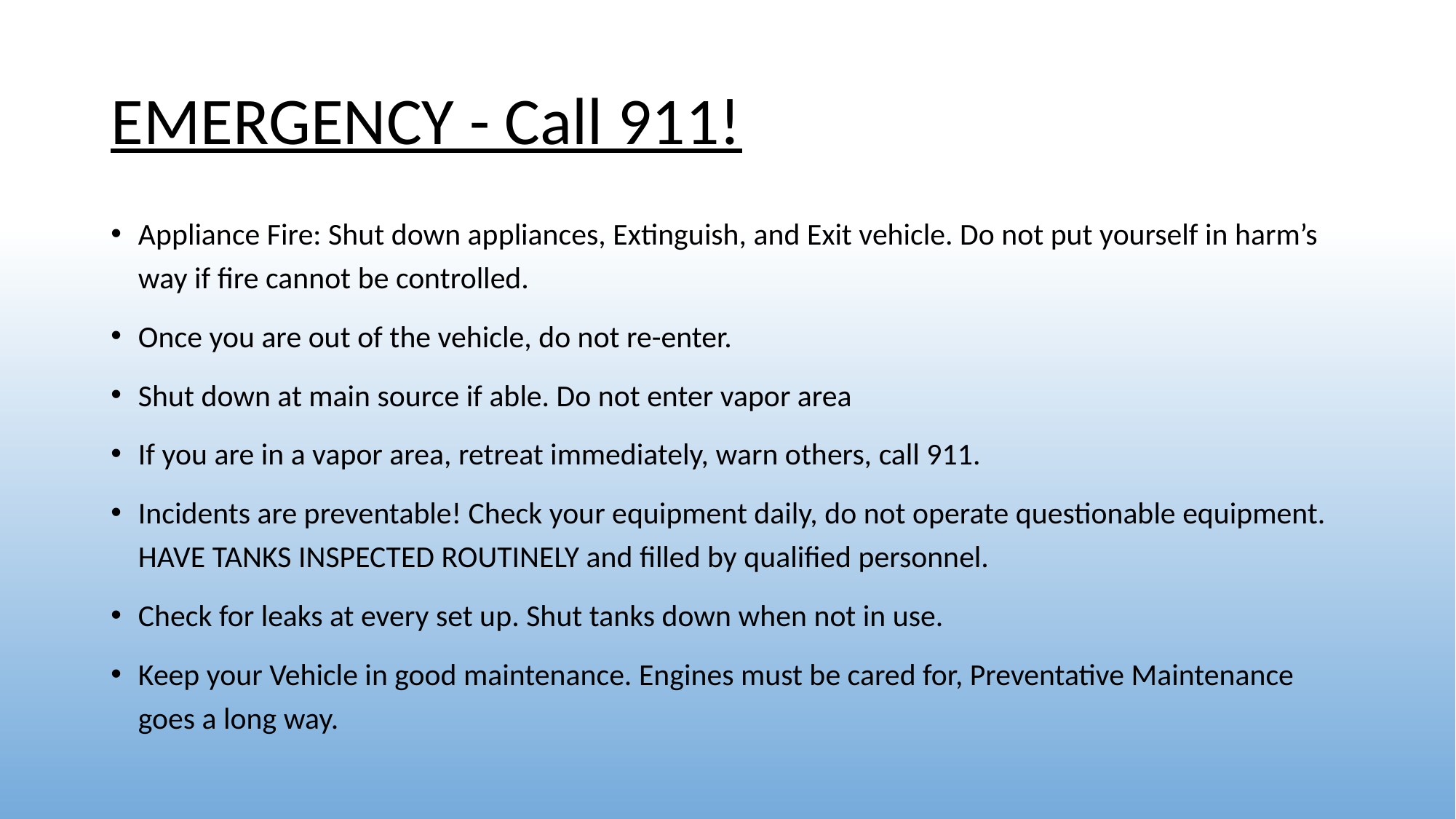

# EMERGENCY - Call 911!
Appliance Fire: Shut down appliances, Extinguish, and Exit vehicle. Do not put yourself in harm’s way if fire cannot be controlled.
Once you are out of the vehicle, do not re-enter.
Shut down at main source if able. Do not enter vapor area
If you are in a vapor area, retreat immediately, warn others, call 911.
Incidents are preventable! Check your equipment daily, do not operate questionable equipment.  HAVE TANKS INSPECTED ROUTINELY and filled by qualified personnel.
Check for leaks at every set up. Shut tanks down when not in use.
Keep your Vehicle in good maintenance. Engines must be cared for, Preventative Maintenance goes a long way.